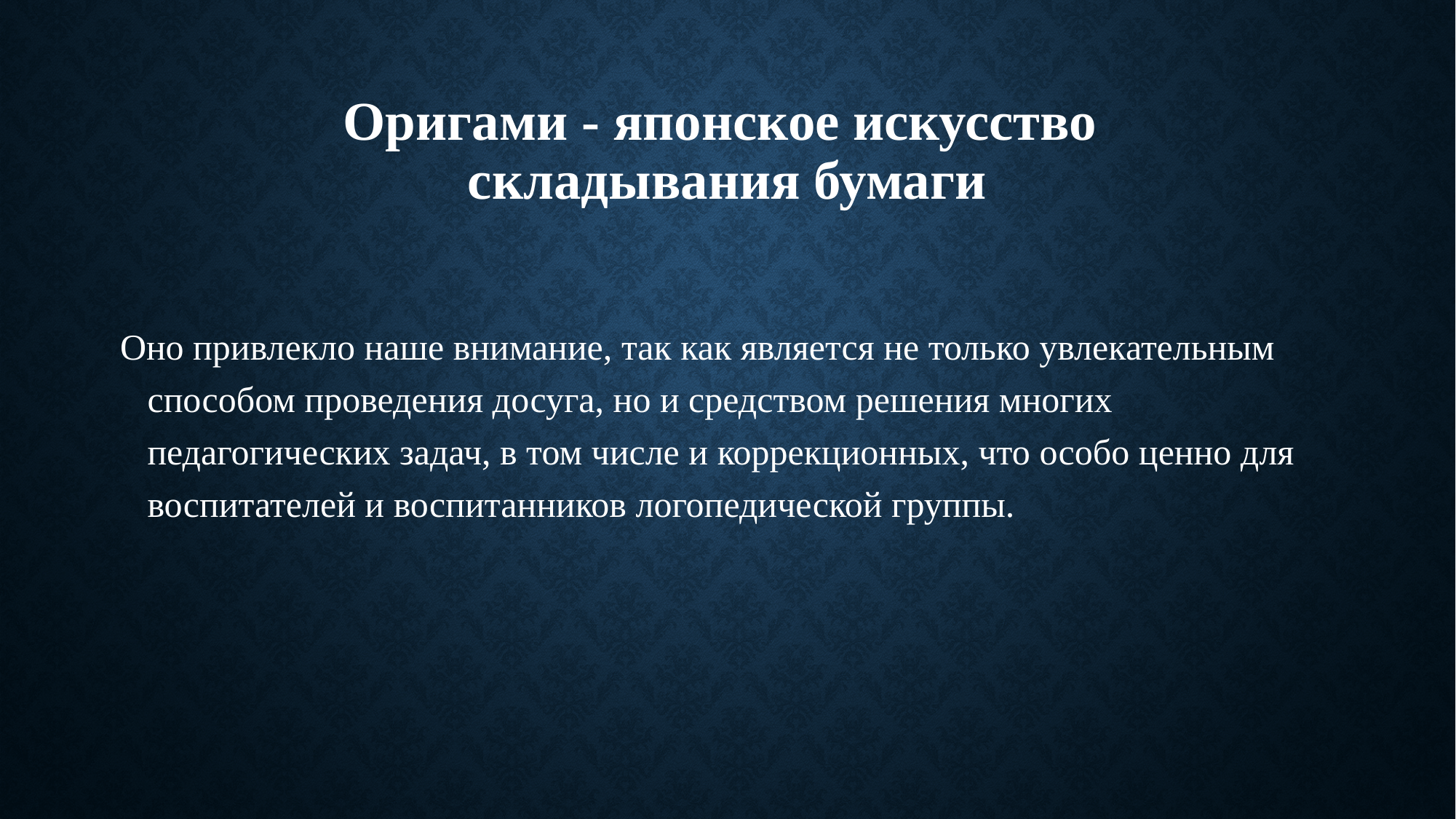

# Оригами - японское искусство складывания бумаги

Оно привлекло наше внимание, так как является не только увлекательным способом проведения досуга, но и средством решения многих педагогических задач, в том числе и коррекционных, что особо ценно для воспитателей и воспитанников логопедической группы.